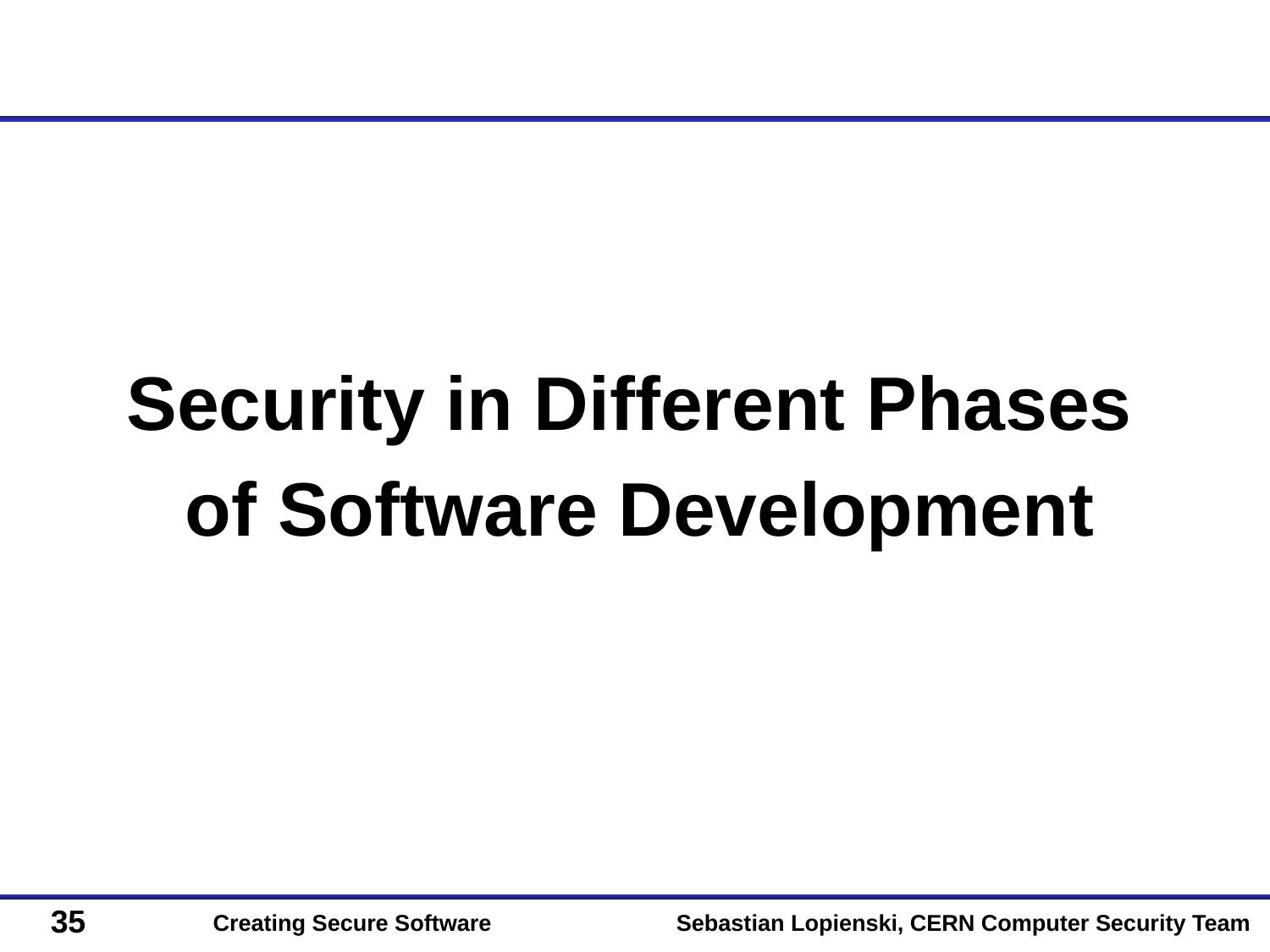

#

Security in Different Phases
of Software Development